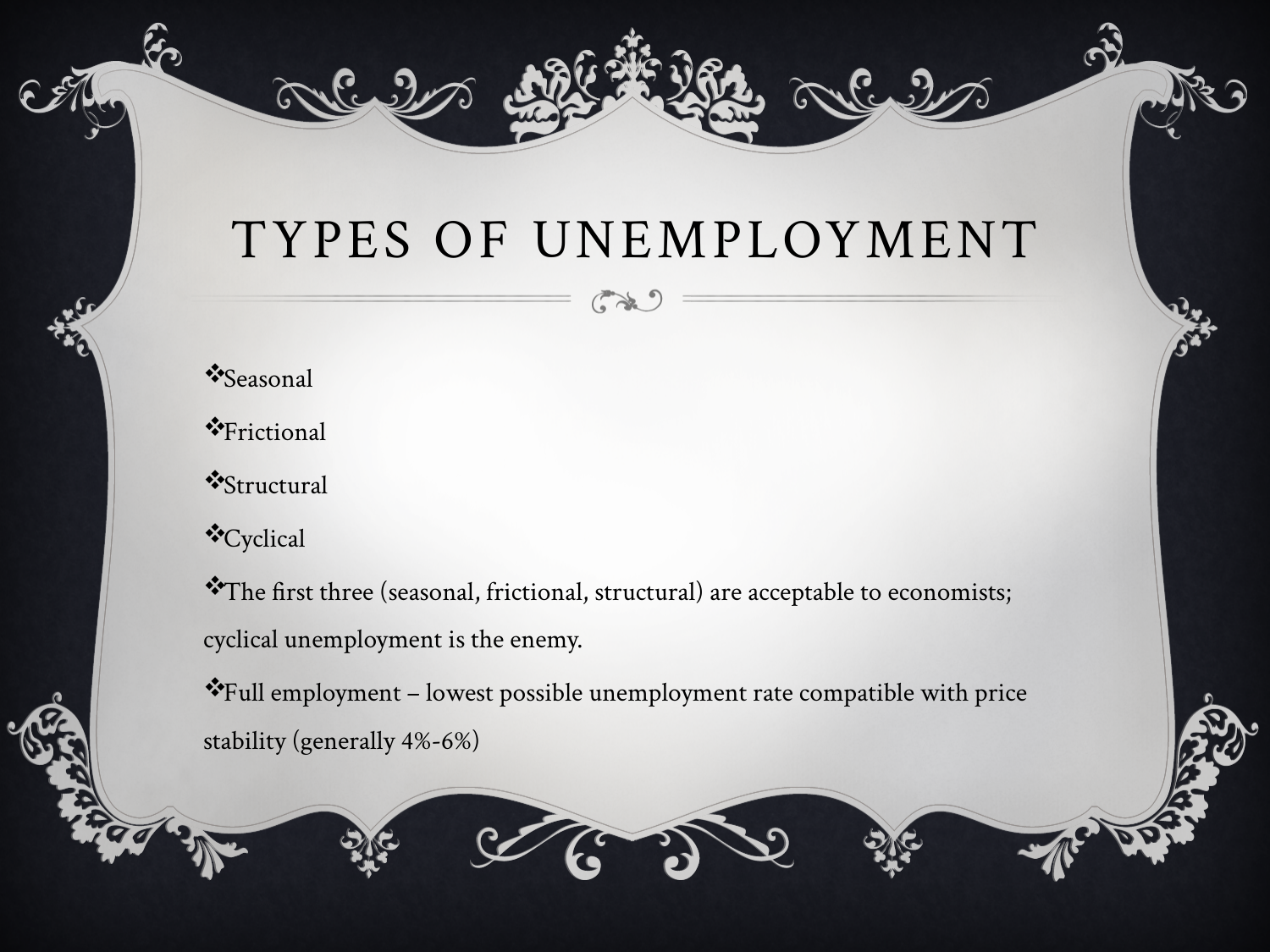

# Types of Unemployment
Seasonal
Frictional
Structural
Cyclical
The first three (seasonal, frictional, structural) are acceptable to economists; cyclical unemployment is the enemy.
Full employment – lowest possible unemployment rate compatible with price stability (generally 4%-6%)